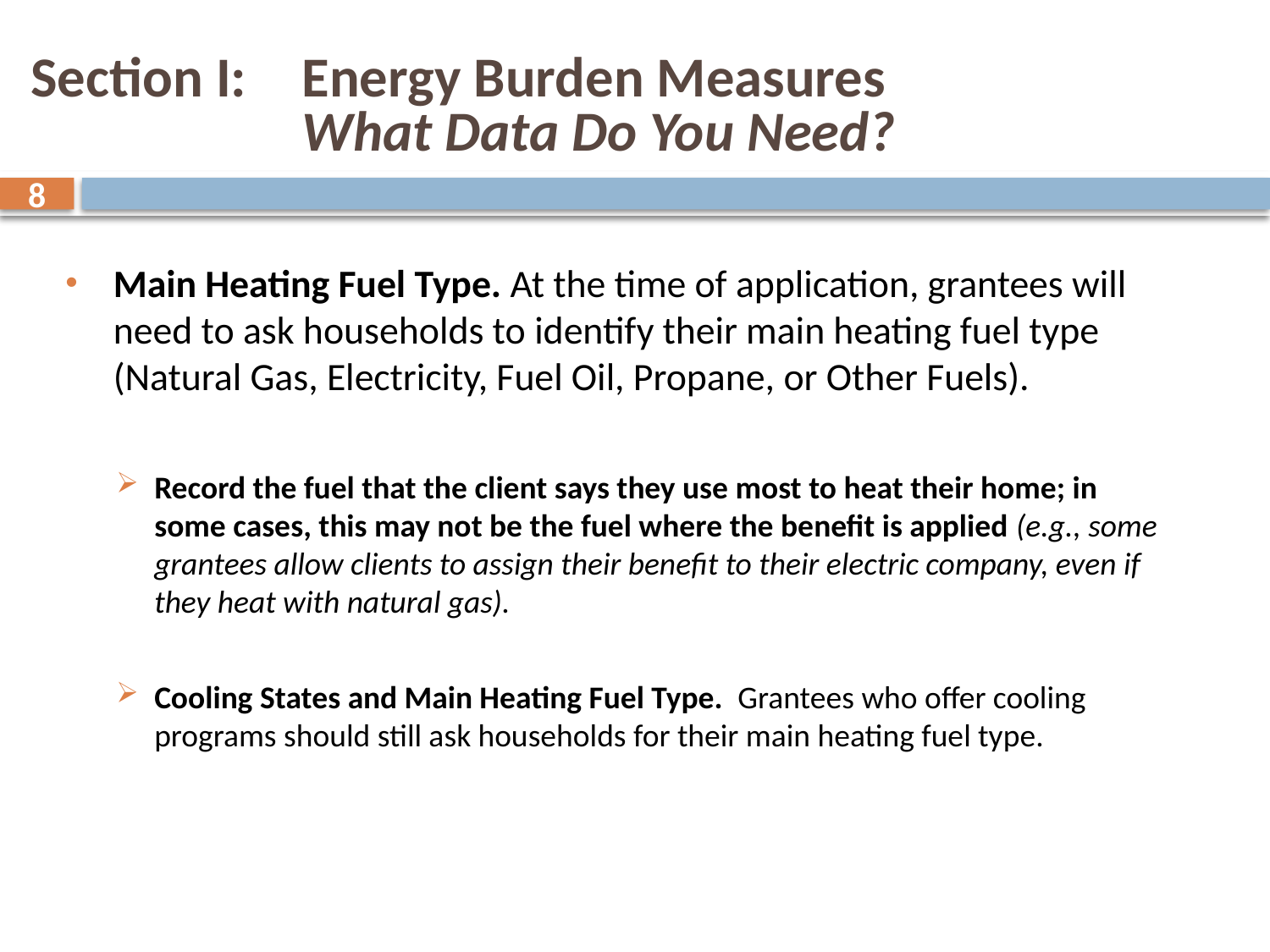

# Section I:  	Energy Burden Measures What Data Do You Need?
8

Main Heating Fuel Type. At the time of application, grantees will need to ask households to identify their main heating fuel type (Natural Gas, Electricity, Fuel Oil, Propane, or Other Fuels).

Record the fuel that the client says they use most to heat their home; in some cases, this may not be the fuel where the benefit is applied (e.g., some grantees allow clients to assign their benefit to their electric company, even if they heat with natural gas).

Cooling States and Main Heating Fuel Type.  Grantees who offer cooling programs should still ask households for their main heating fuel type.